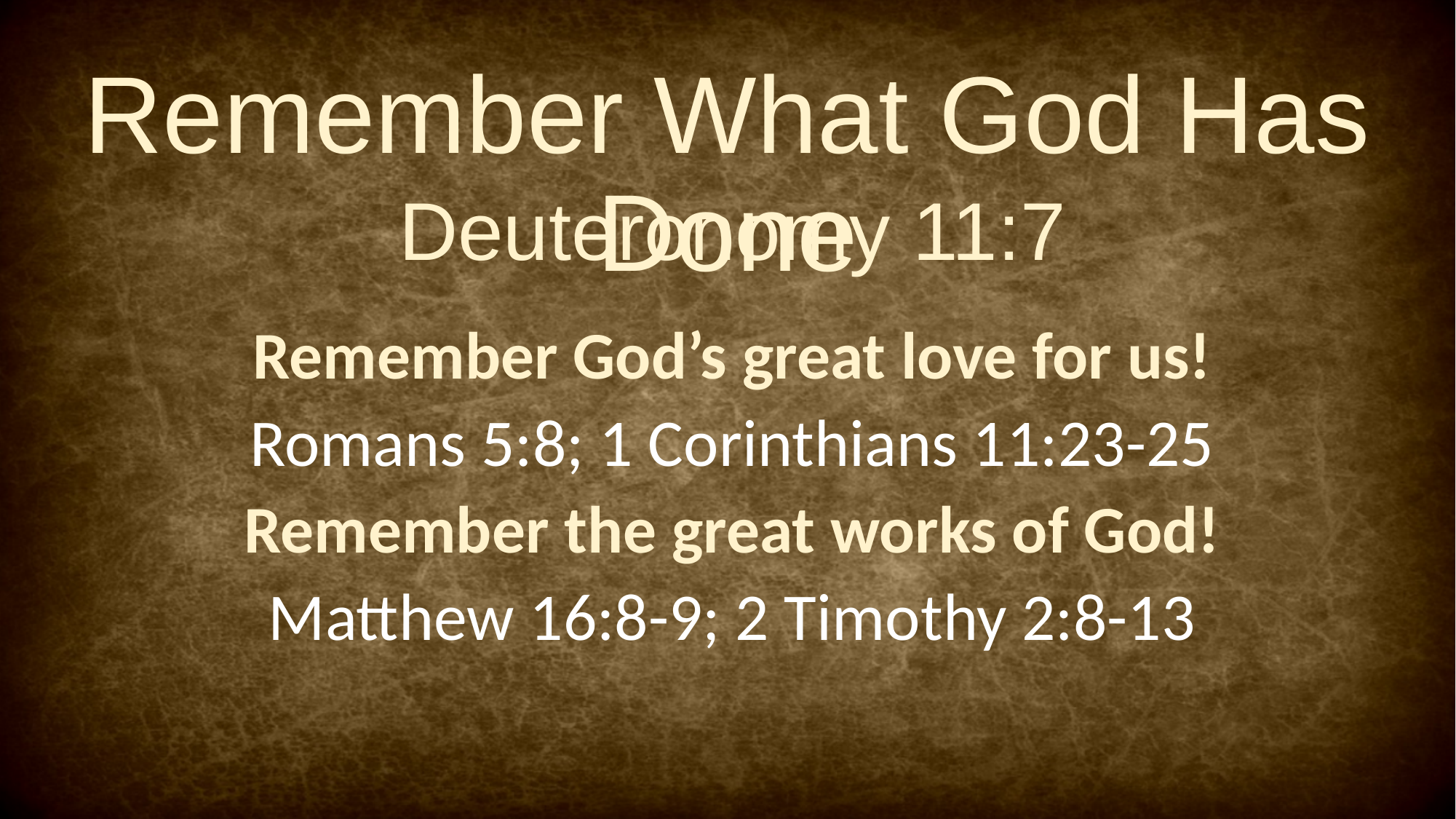

# Remember What God Has Done
Deuteronomy 11:7

Remember God’s great love for us!
Romans 5:8; 1 Corinthians 11:23-25
Remember the great works of God!
Matthew 16:8-9; 2 Timothy 2:8-13